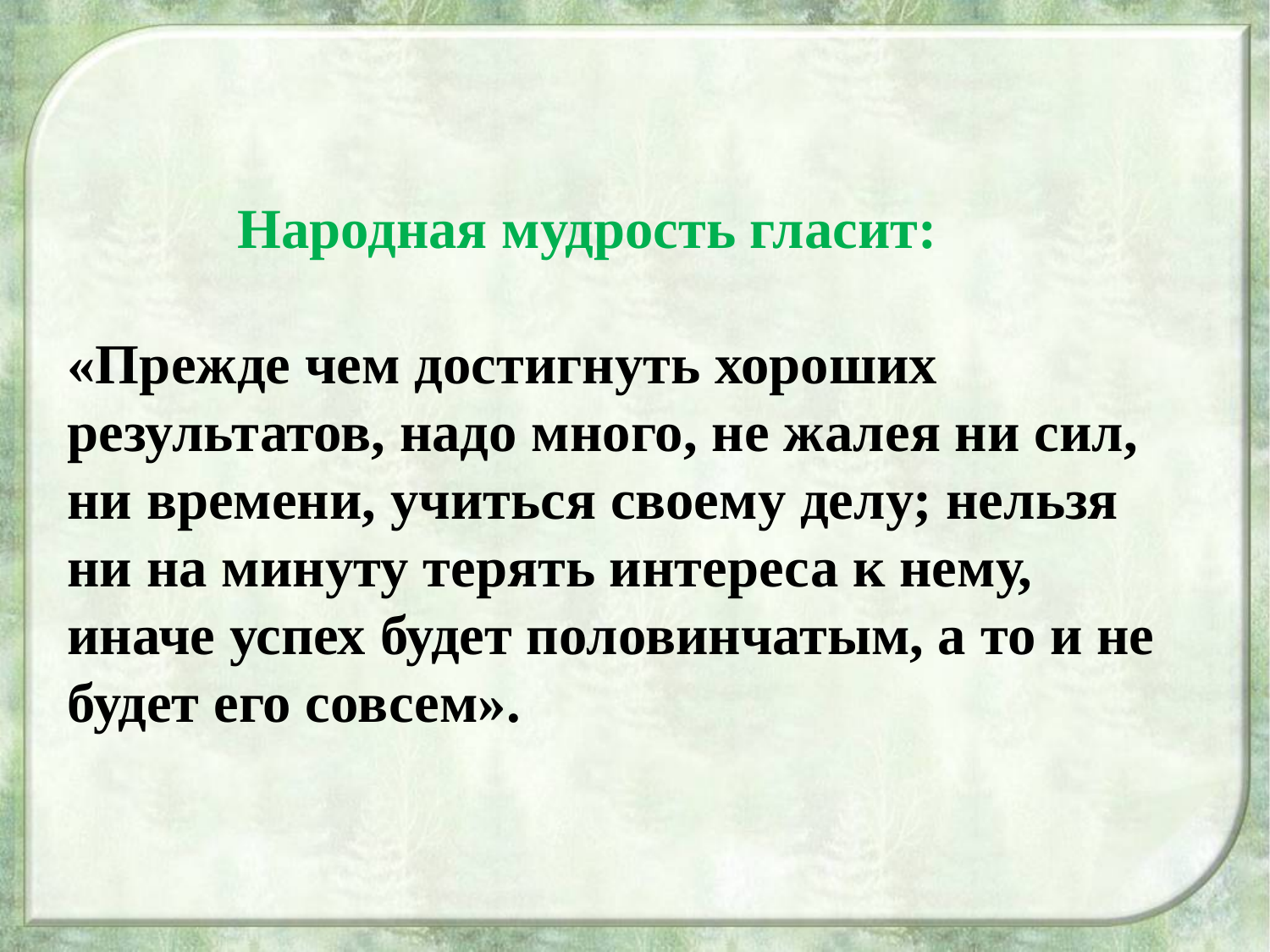

Народная мудрость гласит:

«Прежде чем достигнуть хороших результатов, надо много, не жалея ни сил, ни времени, учиться своему делу; нельзя ни на минуту терять интереса к нему, иначе успех будет половинчатым, а то и не будет его совсем».